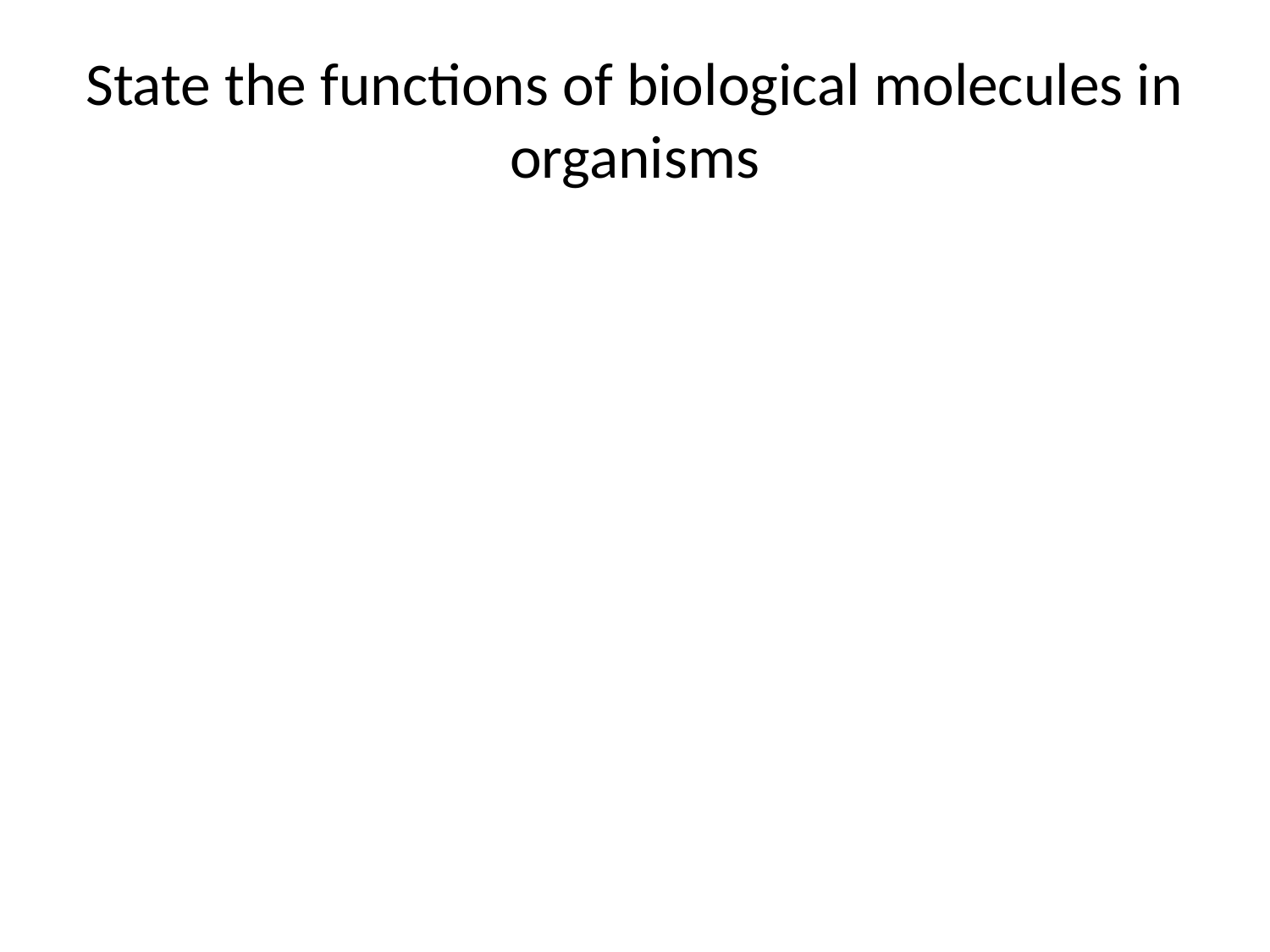

# State the functions of biological molecules in organisms